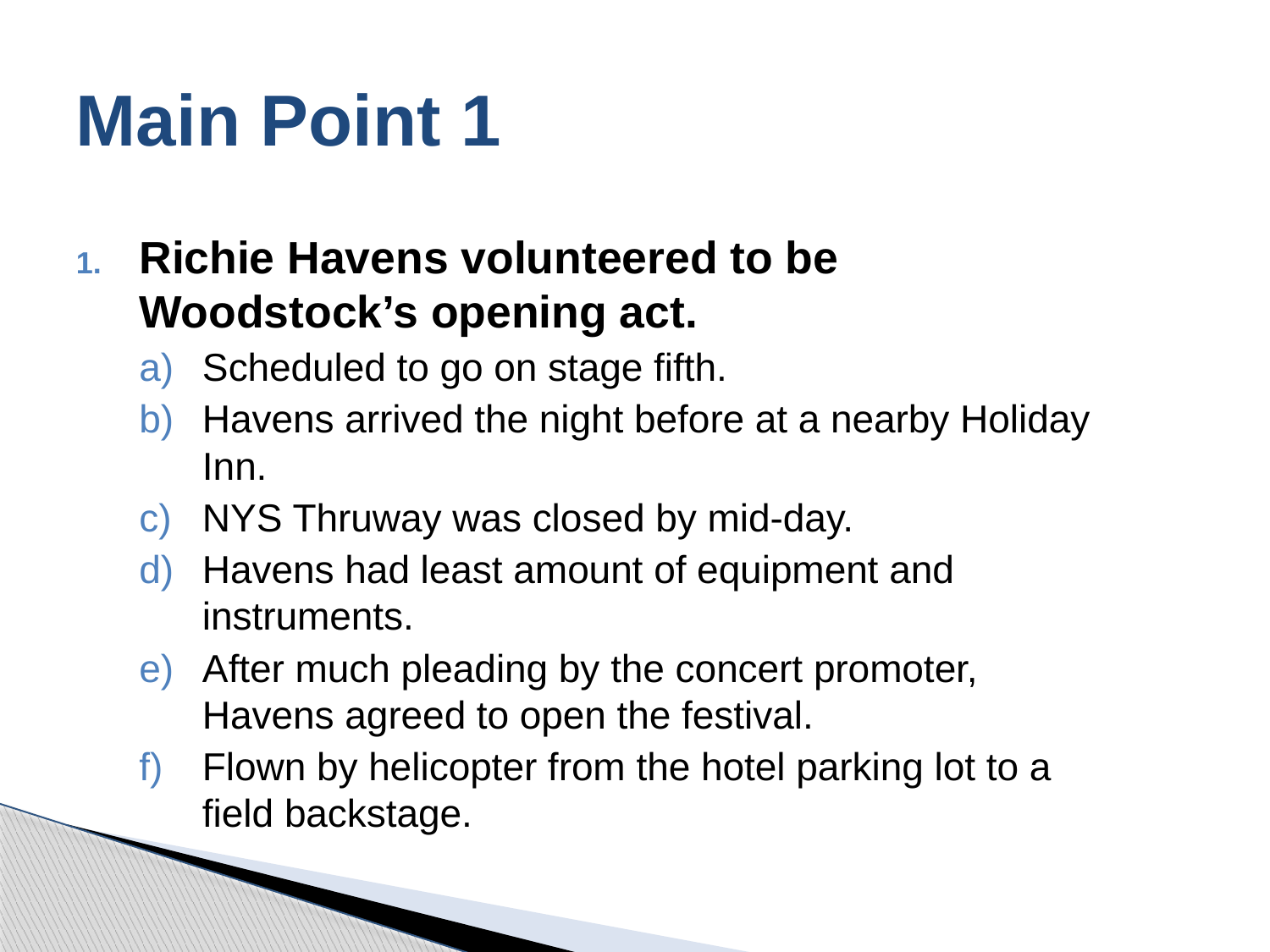

# Main Point 1
Richie Havens volunteered to be Woodstock’s opening act.
Scheduled to go on stage fifth.
Havens arrived the night before at a nearby Holiday Inn.
NYS Thruway was closed by mid-day.
Havens had least amount of equipment and instruments.
After much pleading by the concert promoter, Havens agreed to open the festival.
Flown by helicopter from the hotel parking lot to a field backstage.